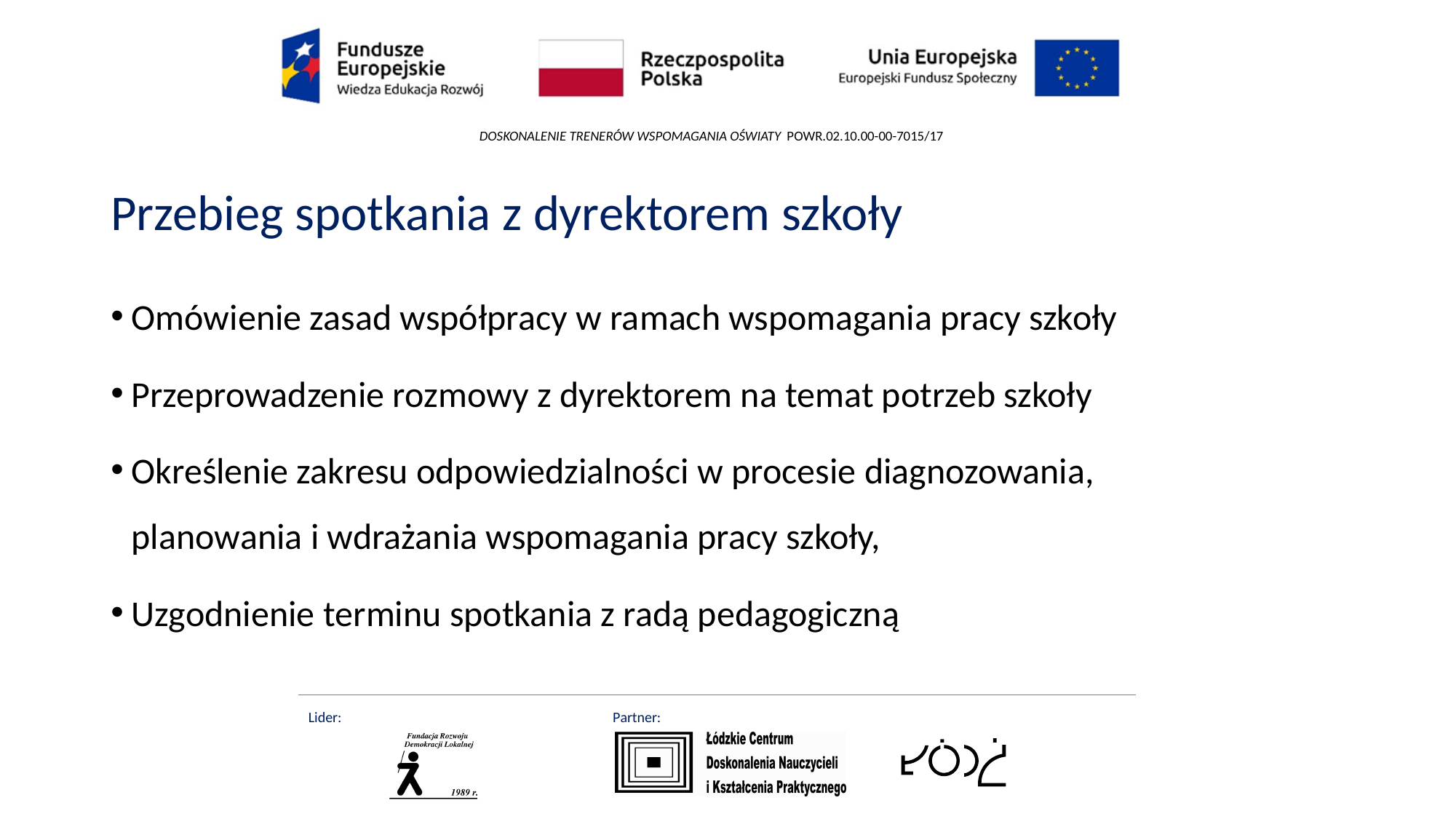

# Przebieg spotkania z dyrektorem szkoły
Omówienie zasad współpracy w ramach wspomagania pracy szkoły
Przeprowadzenie rozmowy z dyrektorem na temat potrzeb szkoły
Określenie zakresu odpowiedzialności w procesie diagnozowania, planowania i wdrażania wspomagania pracy szkoły,
Uzgodnienie terminu spotkania z radą pedagogiczną